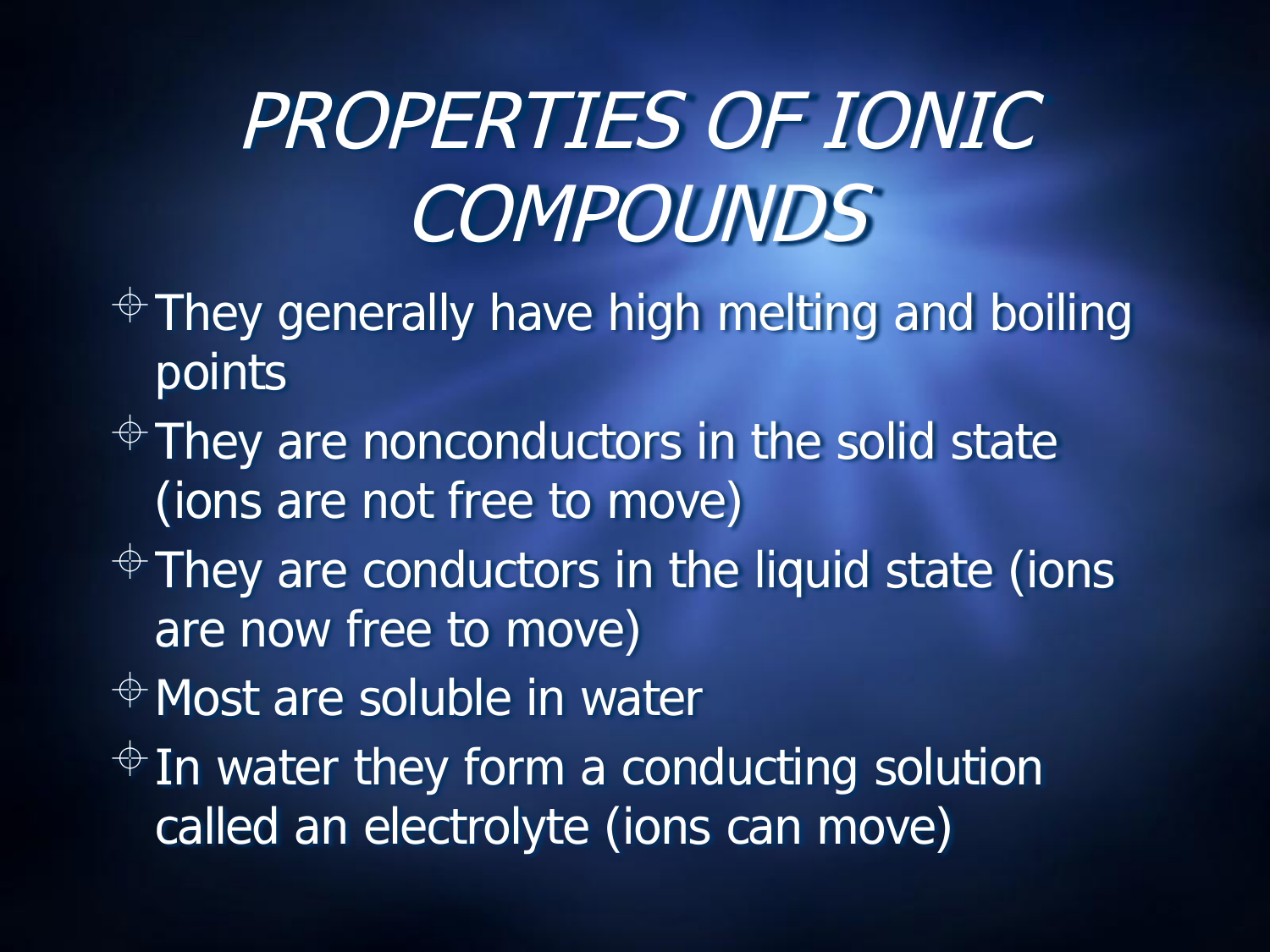

# PROPERTIES OF IONIC COMPOUNDS
They generally have high melting and boiling points
They are nonconductors in the solid state (ions are not free to move)
They are conductors in the liquid state (ions are now free to move)
Most are soluble in water
In water they form a conducting solution called an electrolyte (ions can move)